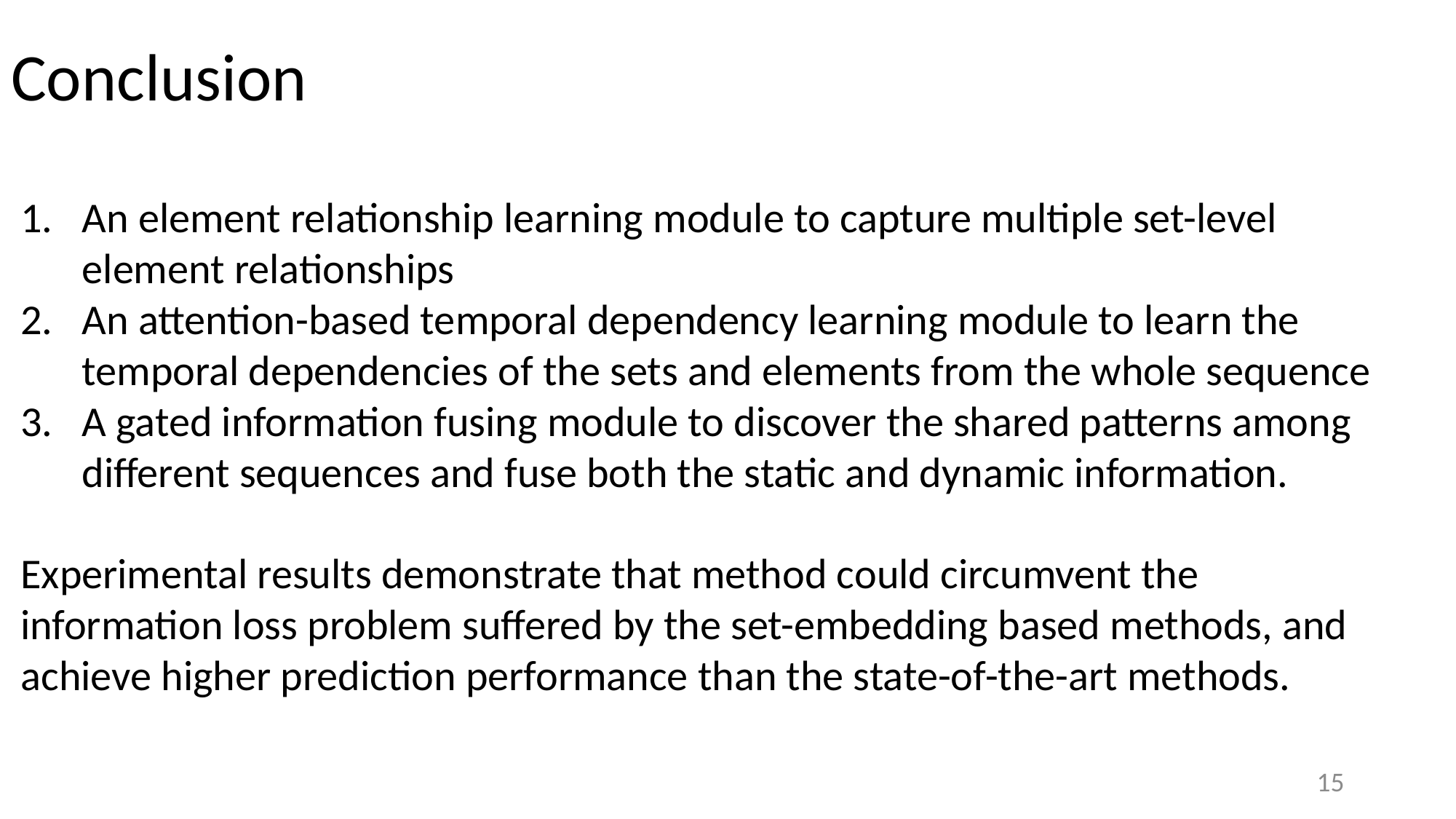

# Conclusion
An element relationship learning module to capture multiple set-level element relationships
An attention-based temporal dependency learning module to learn the temporal dependencies of the sets and elements from the whole sequence
A gated information fusing module to discover the shared patterns among different sequences and fuse both the static and dynamic information.

Experimental results demonstrate that method could circumvent the information loss problem suffered by the set-embedding based methods, and achieve higher prediction performance than the state-of-the-art methods.
15